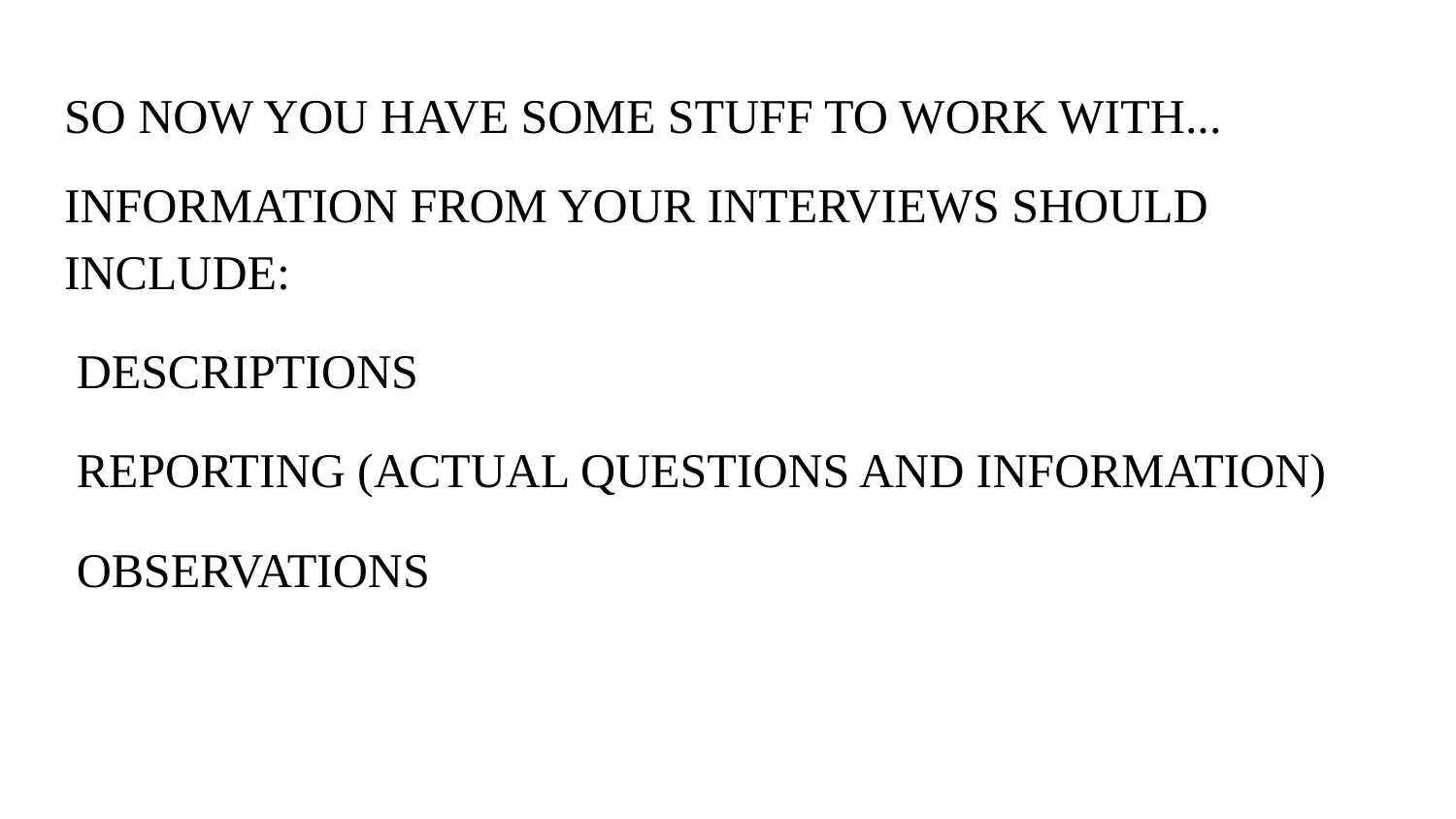

# SO NOW YOU HAVE SOME STUFF TO WORK WITH...
INFORMATION FROM YOUR INTERVIEWS SHOULD INCLUDE:
DESCRIPTIONS
REPORTING (ACTUAL QUESTIONS AND INFORMATION)
OBSERVATIONS